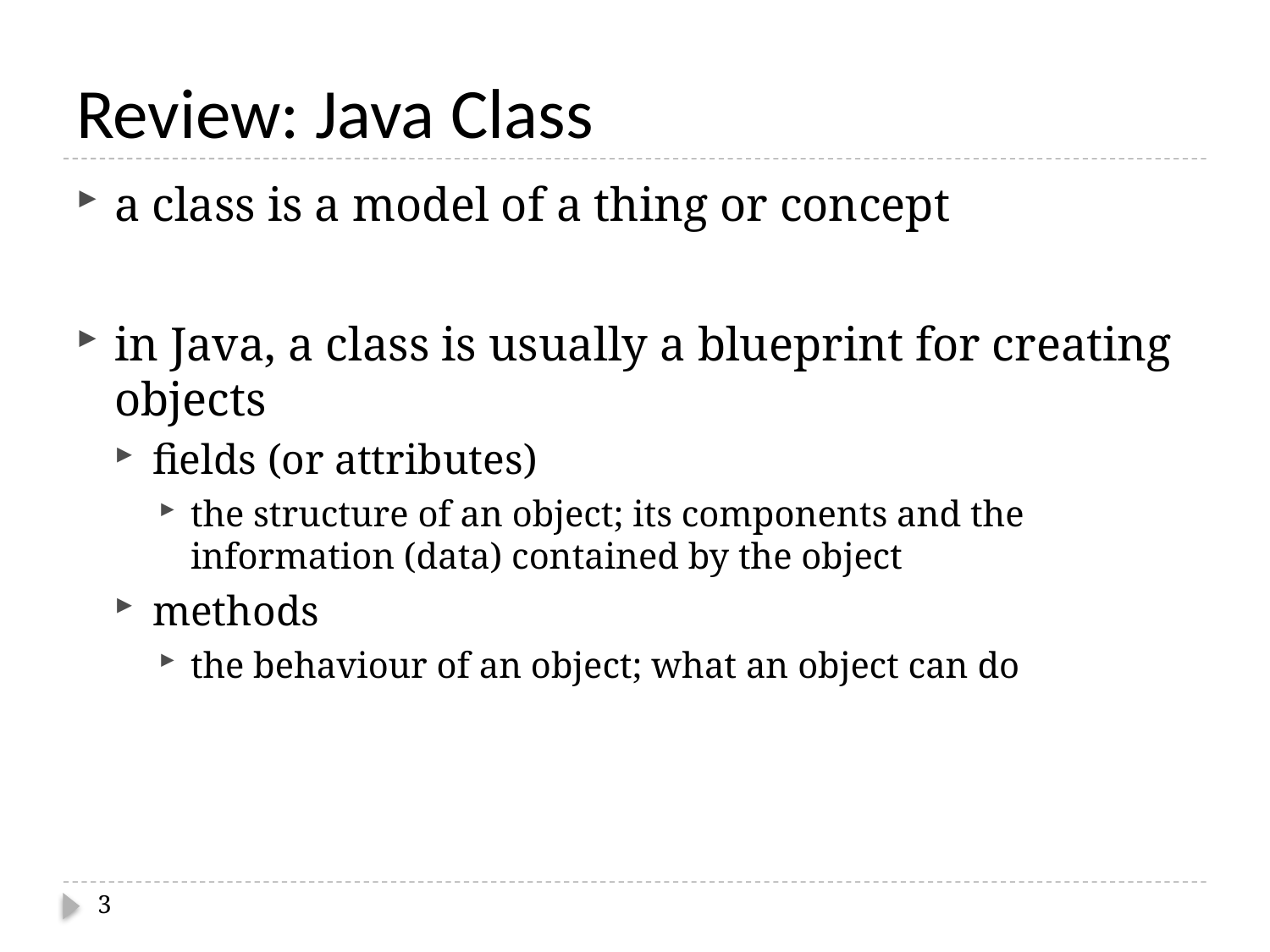

# Review: Java Class
a class is a model of a thing or concept

in Java, a class is usually a blueprint for creating objects
fields (or attributes)
the structure of an object; its components and the information (data) contained by the object
methods
the behaviour of an object; what an object can do
3